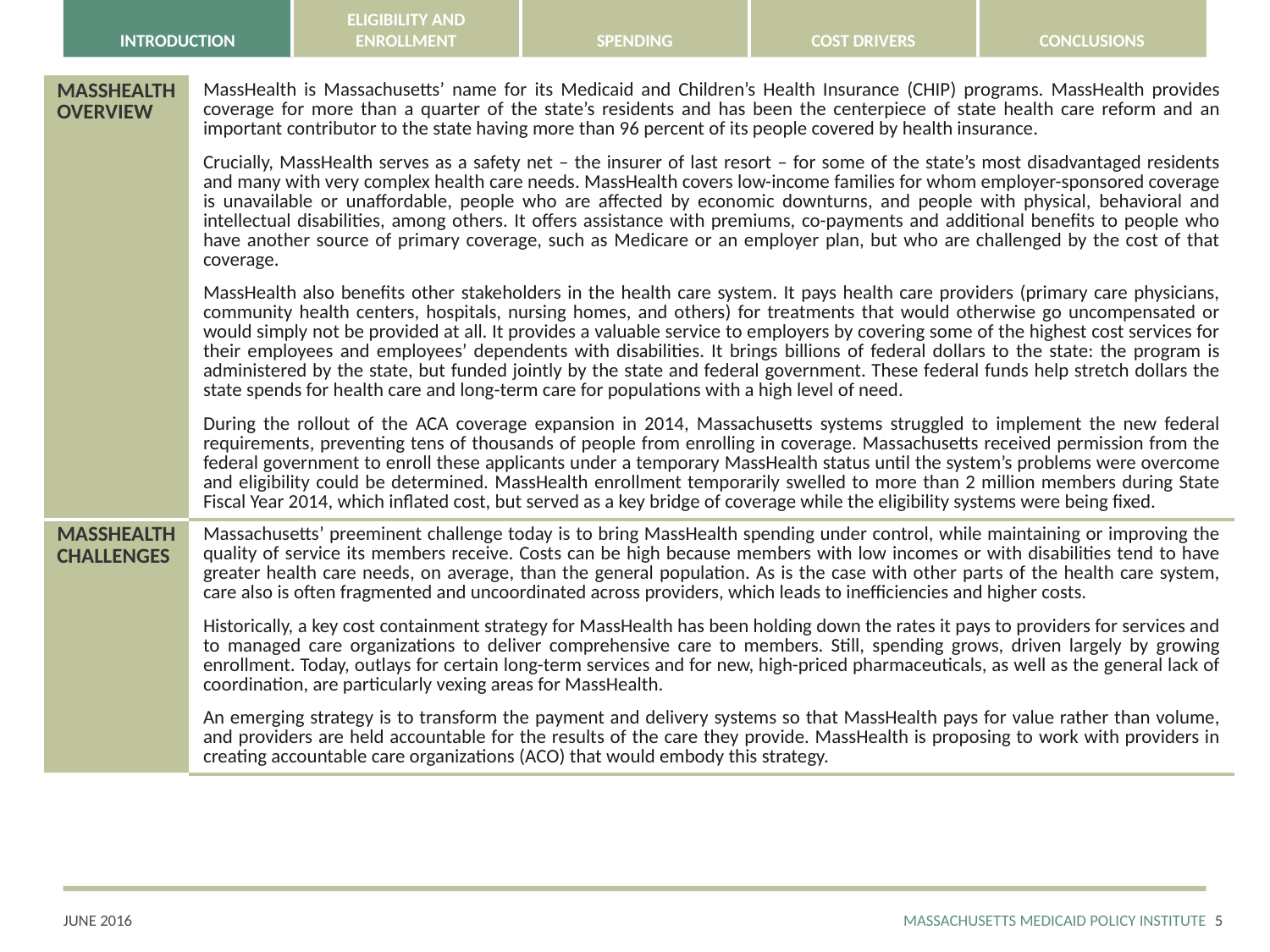

| MASSHEALTH OVERVIEW | MassHealth is Massachusetts’ name for its Medicaid and Children’s Health Insurance (CHIP) programs. MassHealth provides coverage for more than a quarter of the state’s residents and has been the centerpiece of state health care reform and an important contributor to the state having more than 96 percent of its people covered by health insurance. Crucially, MassHealth serves as a safety net – the insurer of last resort – for some of the state’s most disadvantaged residents and many with very complex health care needs. MassHealth covers low-income families for whom employer-sponsored coverage is unavailable or unaffordable, people who are affected by economic downturns, and people with physical, behavioral and intellectual disabilities, among others. It offers assistance with premiums, co-payments and additional benefits to people who have another source of primary coverage, such as Medicare or an employer plan, but who are challenged by the cost of that coverage. MassHealth also benefits other stakeholders in the health care system. It pays health care providers (primary care physicians, community health centers, hospitals, nursing homes, and others) for treatments that would otherwise go uncompensated or would simply not be provided at all. It provides a valuable service to employers by covering some of the highest cost services for their employees and employees’ dependents with disabilities. It brings billions of federal dollars to the state: the program is administered by the state, but funded jointly by the state and federal government. These federal funds help stretch dollars the state spends for health care and long-term care for populations with a high level of need. During the rollout of the ACA coverage expansion in 2014, Massachusetts systems struggled to implement the new federal requirements, preventing tens of thousands of people from enrolling in coverage. Massachusetts received permission from the federal government to enroll these applicants under a temporary MassHealth status until the system’s problems were overcome and eligibility could be determined. MassHealth enrollment temporarily swelled to more than 2 million members during State Fiscal Year 2014, which inflated cost, but served as a key bridge of coverage while the eligibility systems were being fixed. |
| --- | --- |
| MASSHEALTH CHALLENGES | Massachusetts’ preeminent challenge today is to bring MassHealth spending under control, while maintaining or improving the quality of service its members receive. Costs can be high because members with low incomes or with disabilities tend to have greater health care needs, on average, than the general population. As is the case with other parts of the health care system, care also is often fragmented and uncoordinated across providers, which leads to inefficiencies and higher costs.   Historically, a key cost containment strategy for MassHealth has been holding down the rates it pays to providers for services and to managed care organizations to deliver comprehensive care to members. Still, spending grows, driven largely by growing enrollment. Today, outlays for certain long-term services and for new, high-priced pharmaceuticals, as well as the general lack of coordination, are particularly vexing areas for MassHealth. An emerging strategy is to transform the payment and delivery systems so that MassHealth pays for value rather than volume, and providers are held accountable for the results of the care they provide. MassHealth is proposing to work with providers in creating accountable care organizations (ACO) that would embody this strategy. |
5